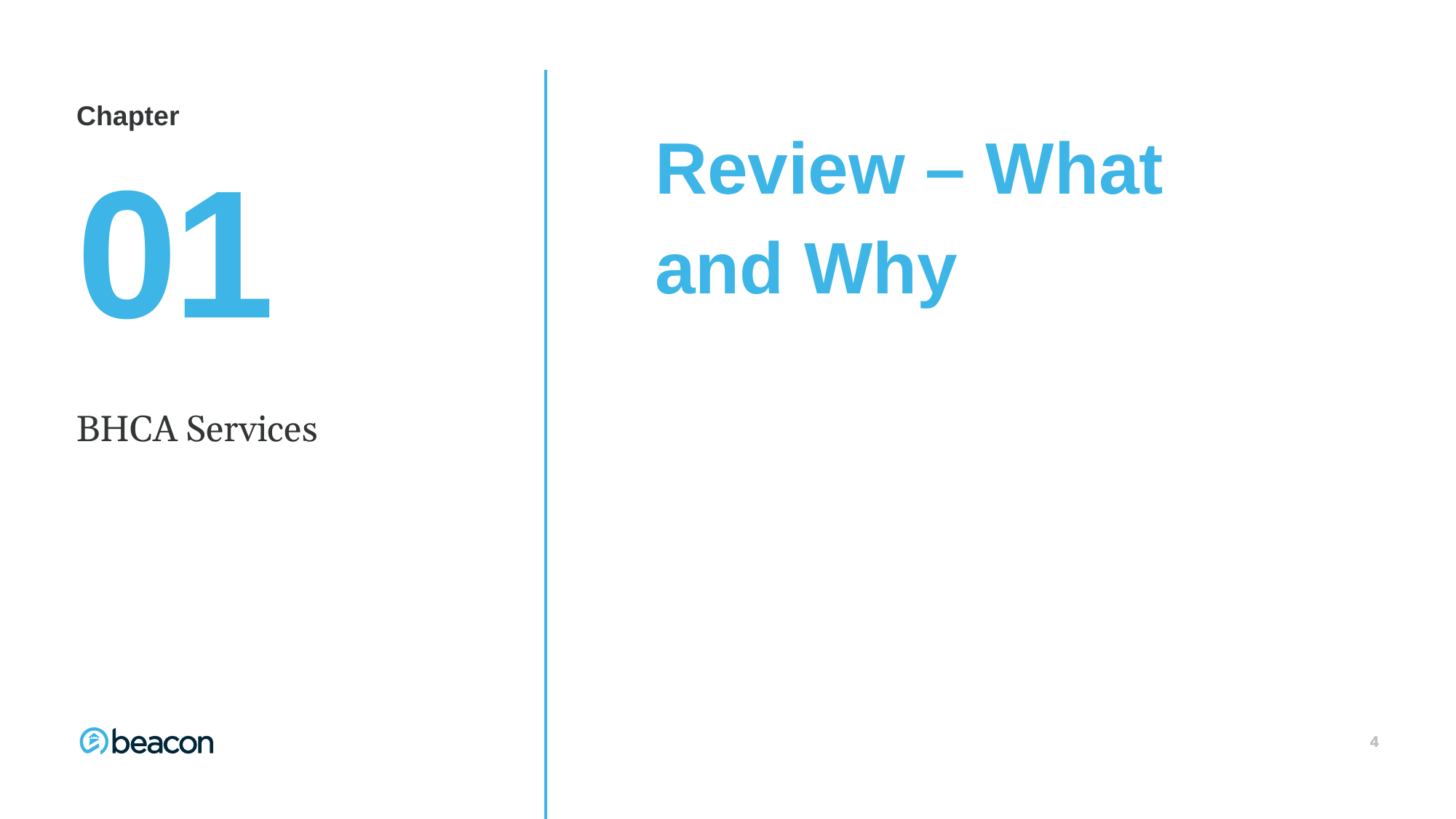

Review – What and Why
01
BHCA Services